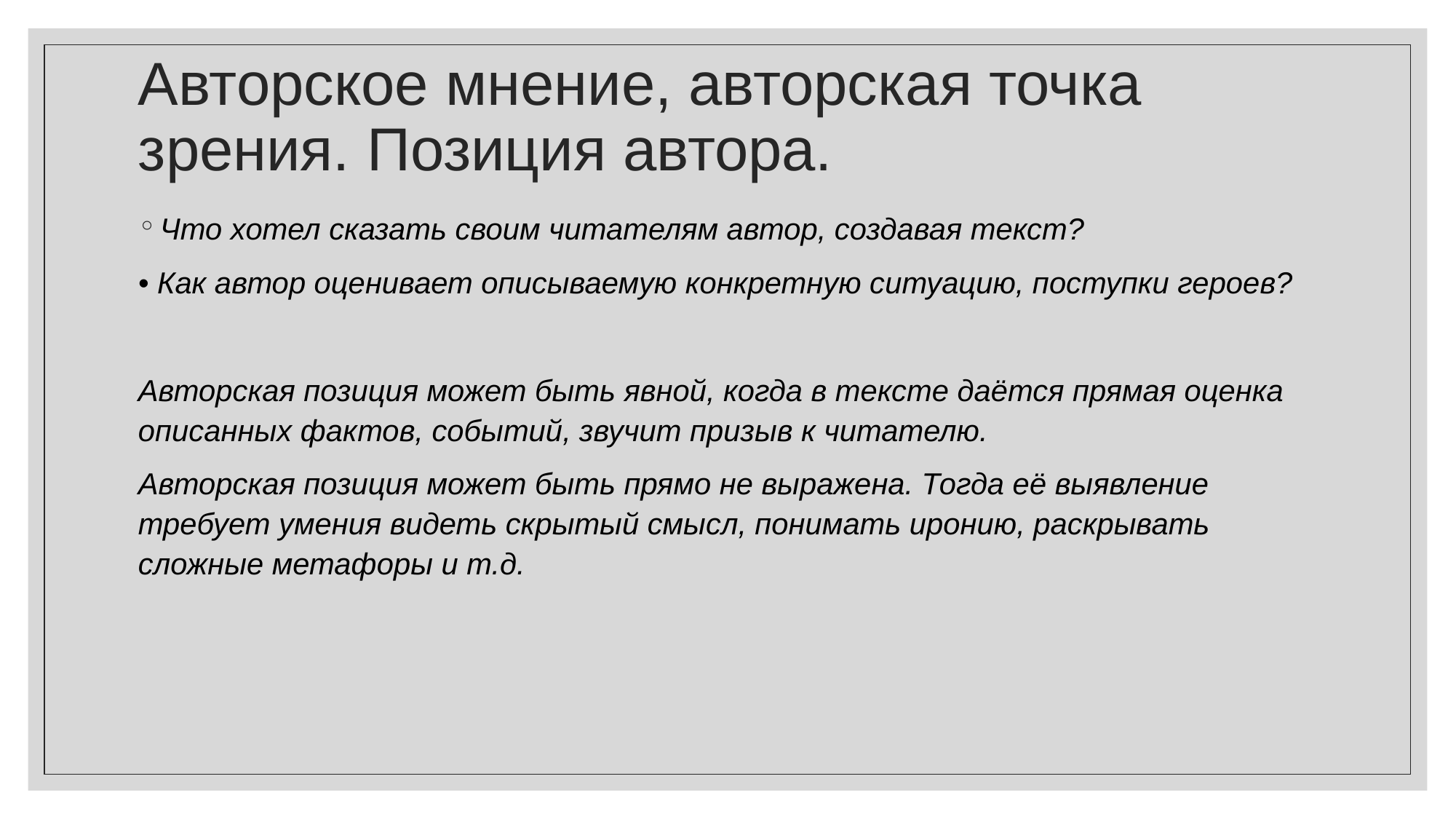

# Авторское мнение, авторская точка зрения. Позиция автора.
Что хотел сказать своим читателям автор, создавая текст?
• Как автор оценивает описываемую конкретную ситуацию, поступки героев?

Авторская позиция может быть явной, когда в тексте даётся прямая оценка описанных фактов, событий, звучит призыв к читателю.
Авторская позиция может быть прямо не выражена. Тогда её выявление требует умения видеть скрытый смысл, понимать иронию, раскрывать сложные метафоры и т.д.